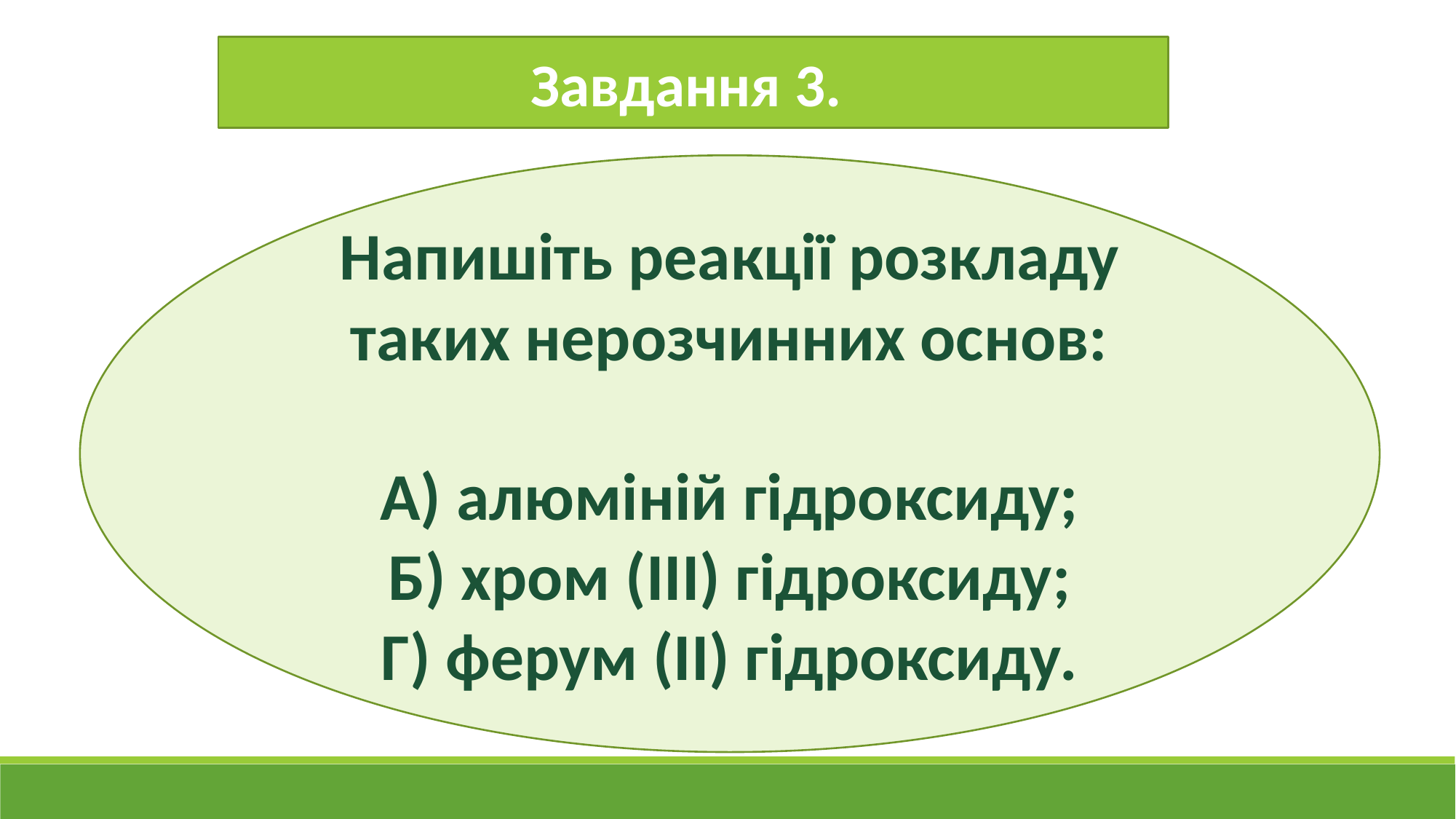

Завдання 3.
Напишіть реакції розкладу таких нерозчинних основ:

А) алюміній гідроксиду;
Б) хром (ІІІ) гідроксиду;
Г) ферум (ІІ) гідроксиду.